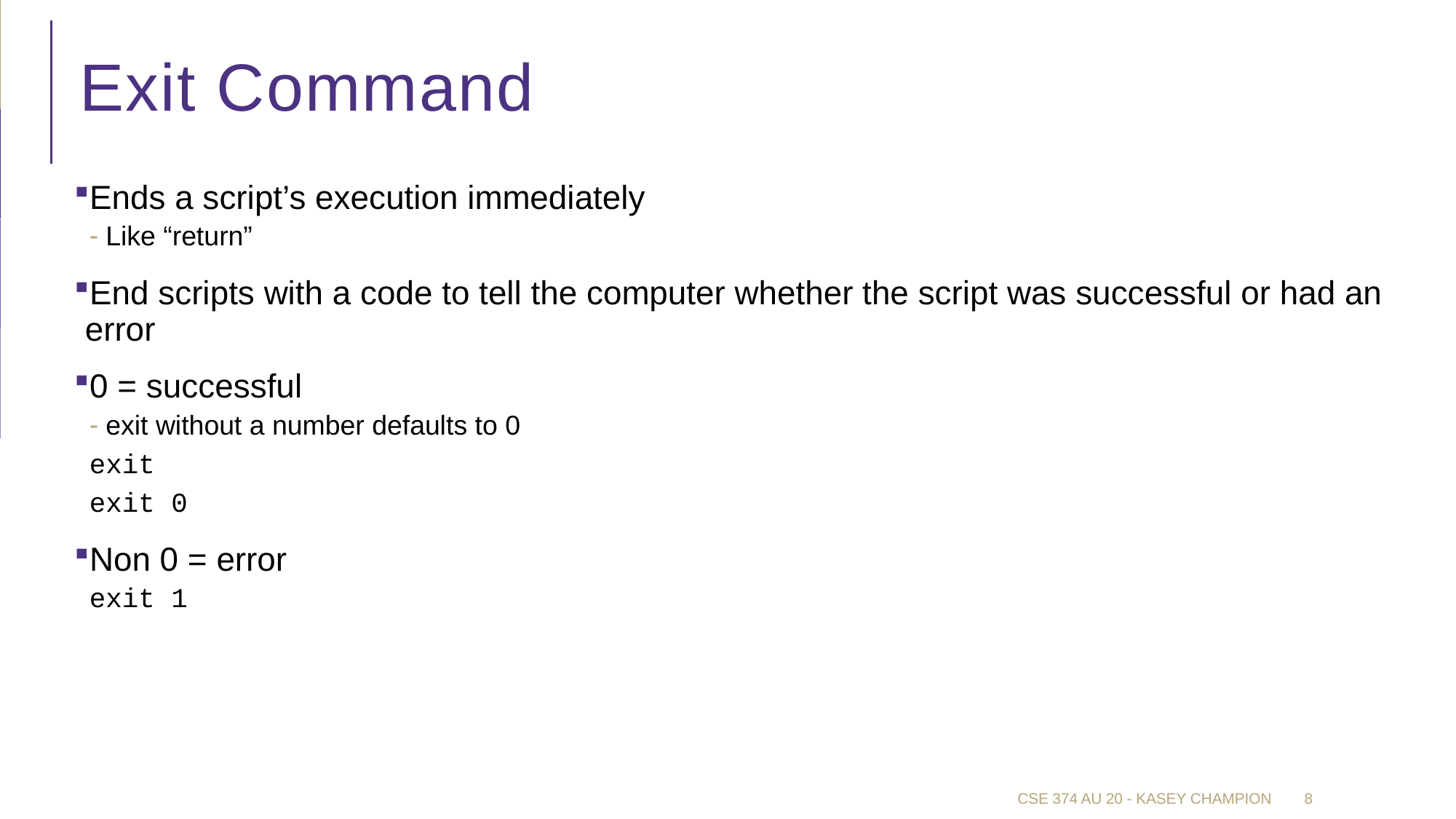

# Exit Command
Ends a script’s execution immediately
Like “return”
End scripts with a code to tell the computer whether the script was successful or had an error
0 = successful
exit without a number defaults to 0
exit
exit 0
Non 0 = error
exit 1
CSE 374 au 20 - Kasey Champion
8